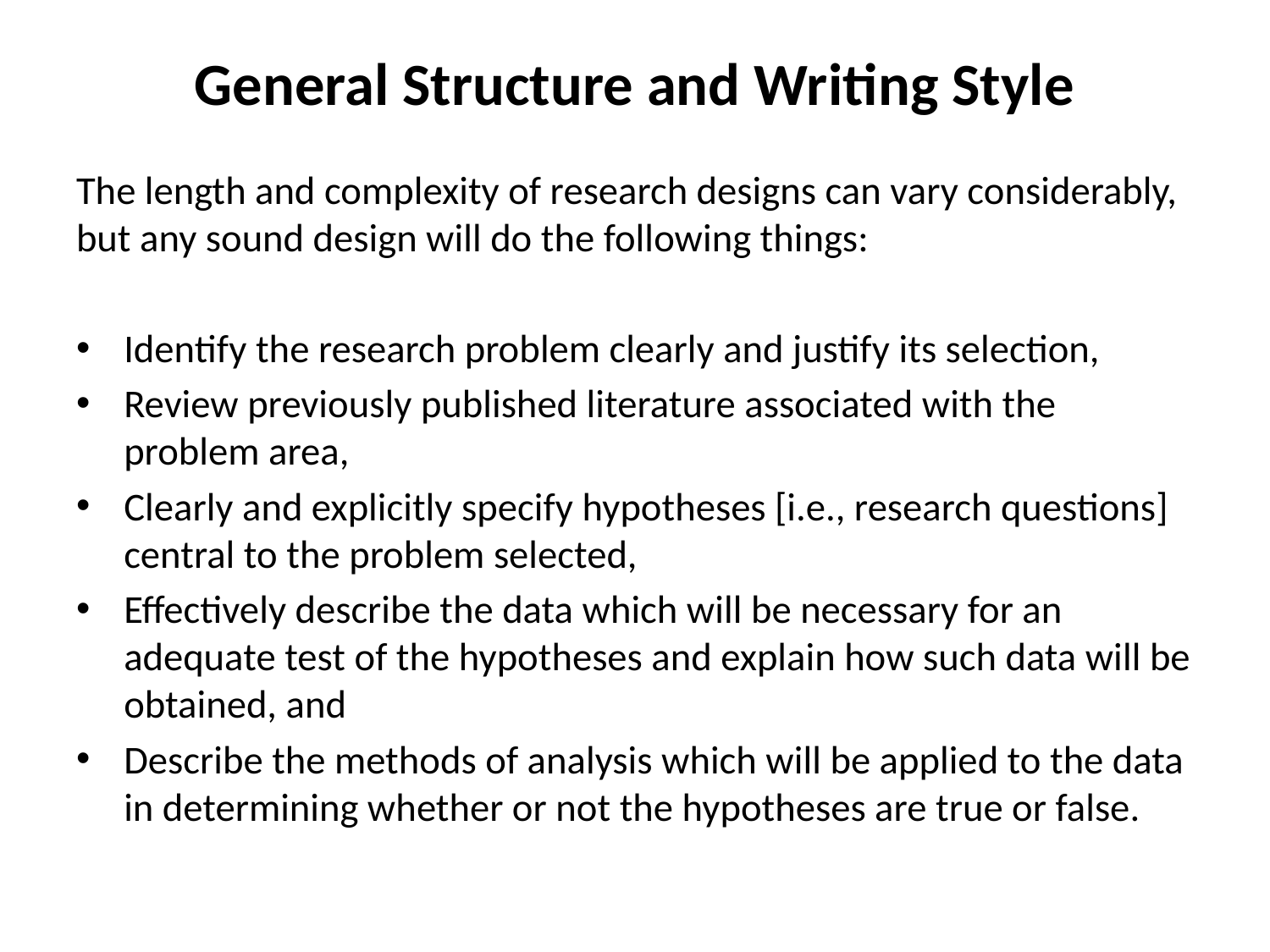

# General Structure and Writing Style
The length and complexity of research designs can vary considerably, but any sound design will do the following things:

Identify the research problem clearly and justify its selection,
Review previously published literature associated with the problem area,
Clearly and explicitly specify hypotheses [i.e., research questions] central to the problem selected,
Effectively describe the data which will be necessary for an adequate test of the hypotheses and explain how such data will be obtained, and
Describe the methods of analysis which will be applied to the data in determining whether or not the hypotheses are true or false.